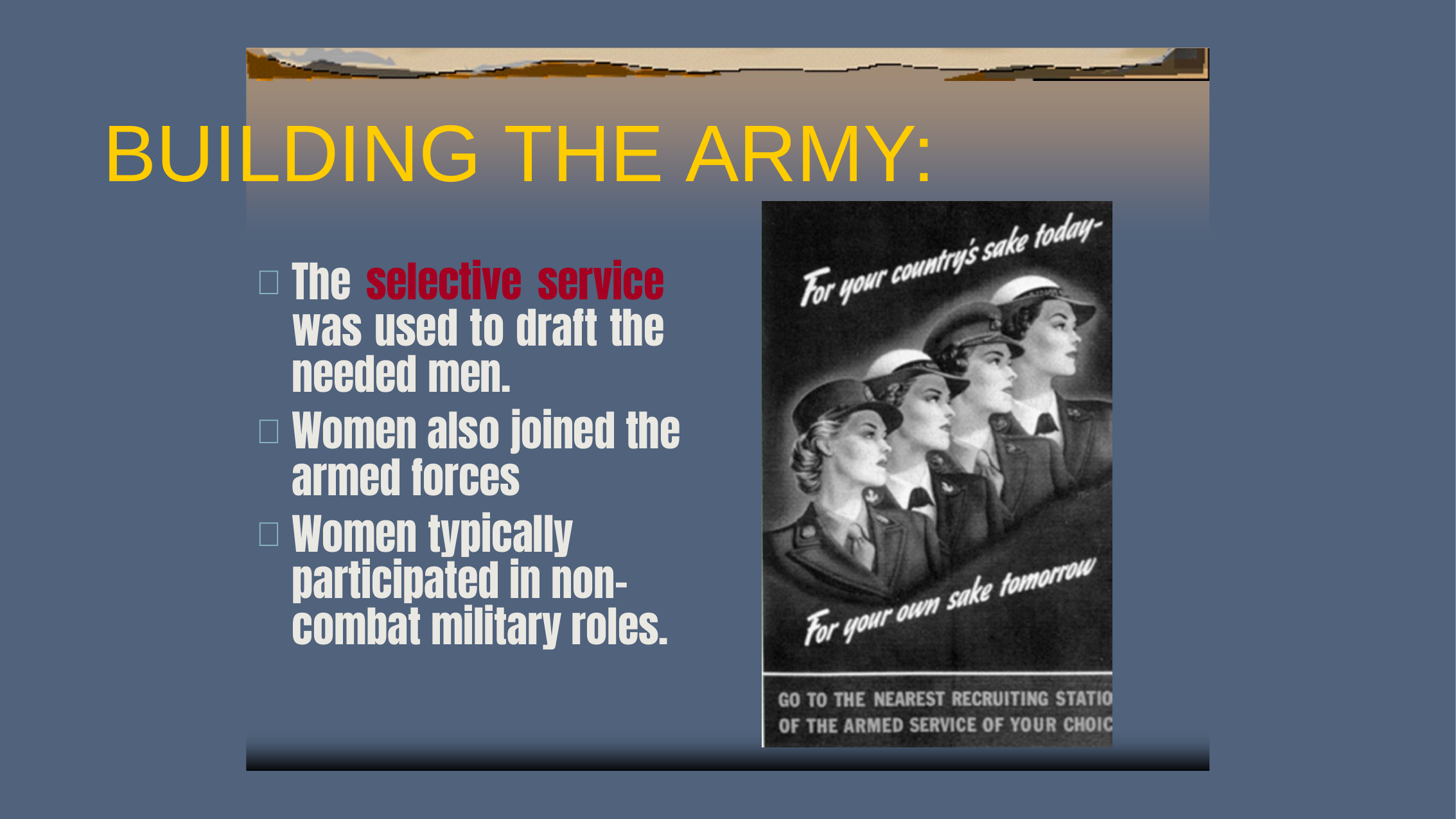

# BUILDING THE ARMY:

The selective service was used to draft the needed men.

Women also joined the armed forces

Women typically participated in non- combat military roles.